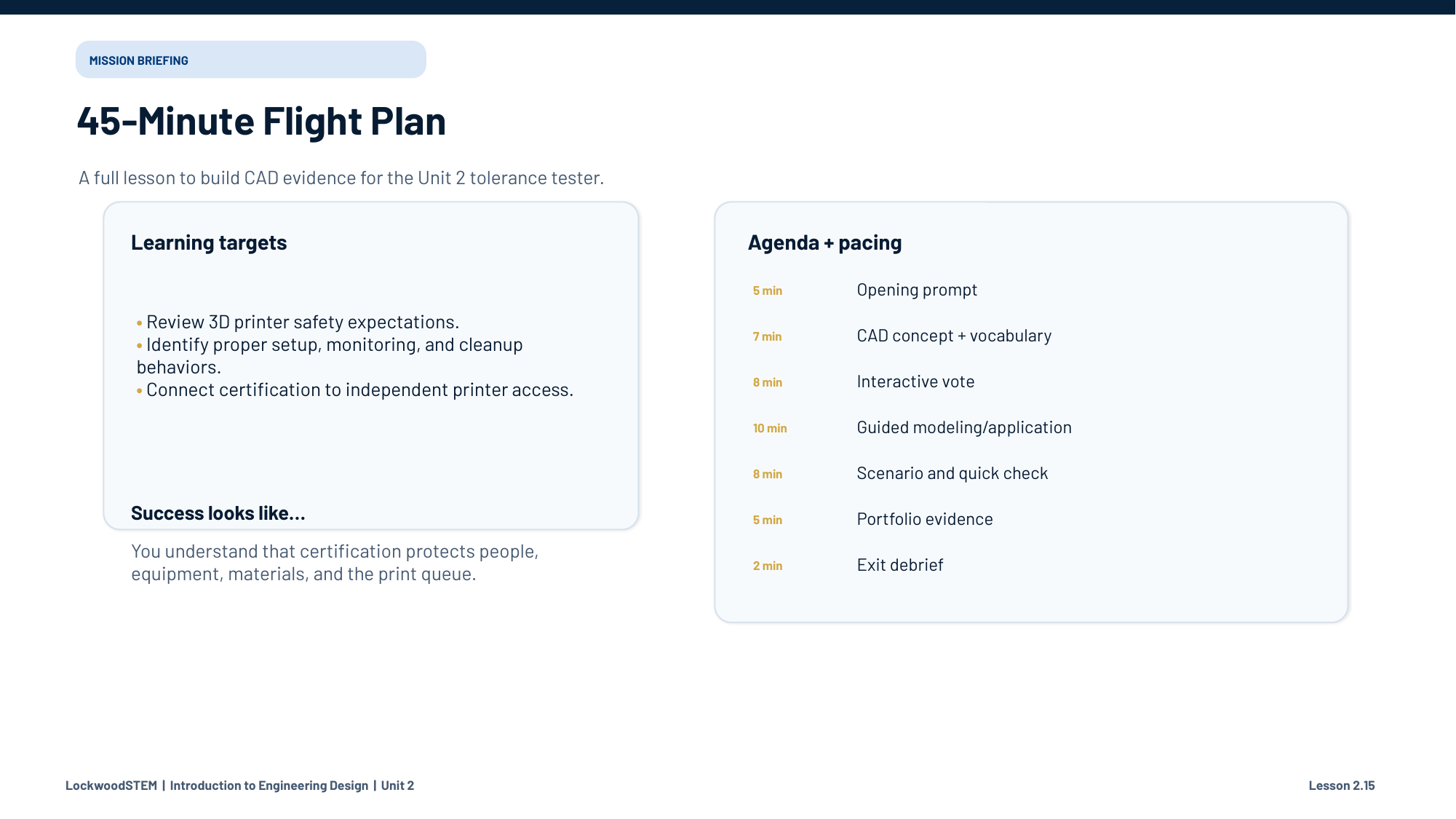

MISSION BRIEFING
45-Minute Flight Plan
A full lesson to build CAD evidence for the Unit 2 tolerance tester.

Learning targets
Agenda + pacing
Opening prompt
• Review 3D printer safety expectations.
• Identify proper setup, monitoring, and cleanup behaviors.
• Connect certification to independent printer access.
5 min
CAD concept + vocabulary
7 min
Interactive vote
8 min
Guided modeling/application
10 min
Scenario and quick check
8 min
Success looks like…
Portfolio evidence
5 min
You understand that certification protects people, equipment, materials, and the print queue.
Exit debrief
2 min
LockwoodSTEM  |  Introduction to Engineering Design  |  Unit 2
Lesson 2.15